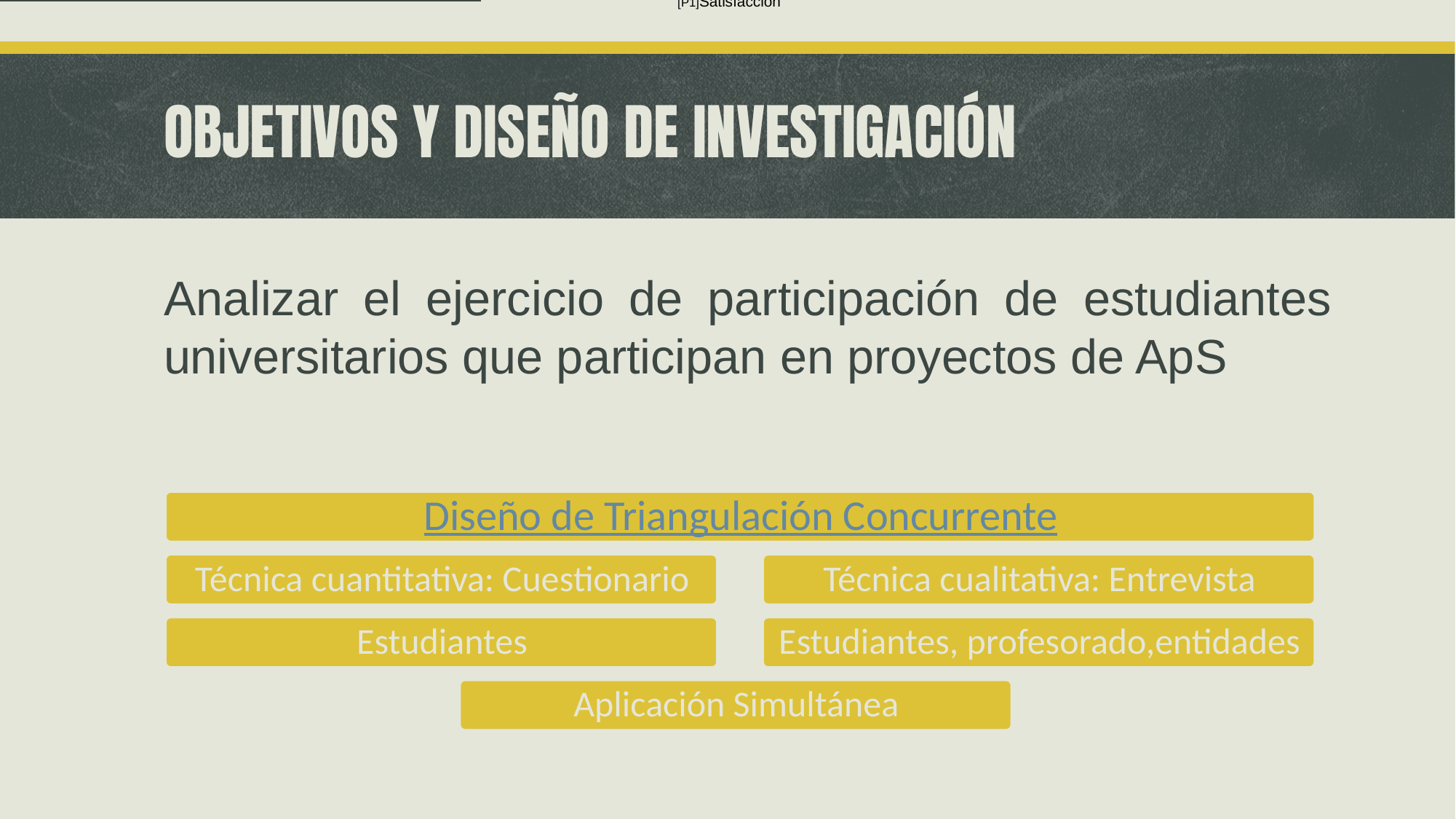

[P1]Satisfacción
# OBJETIVOS Y DISEÑO DE INVESTIGACIÓN
Analizar el ejercicio de participación de estudiantes universitarios que participan en proyectos de ApS
Diseño de Triangulación Concurrente
Técnica cuantitativa: Cuestionario
Estudiantes
Aplicación Simultánea
Técnica cualitativa: Entrevista
Estudiantes, profesorado,entidades